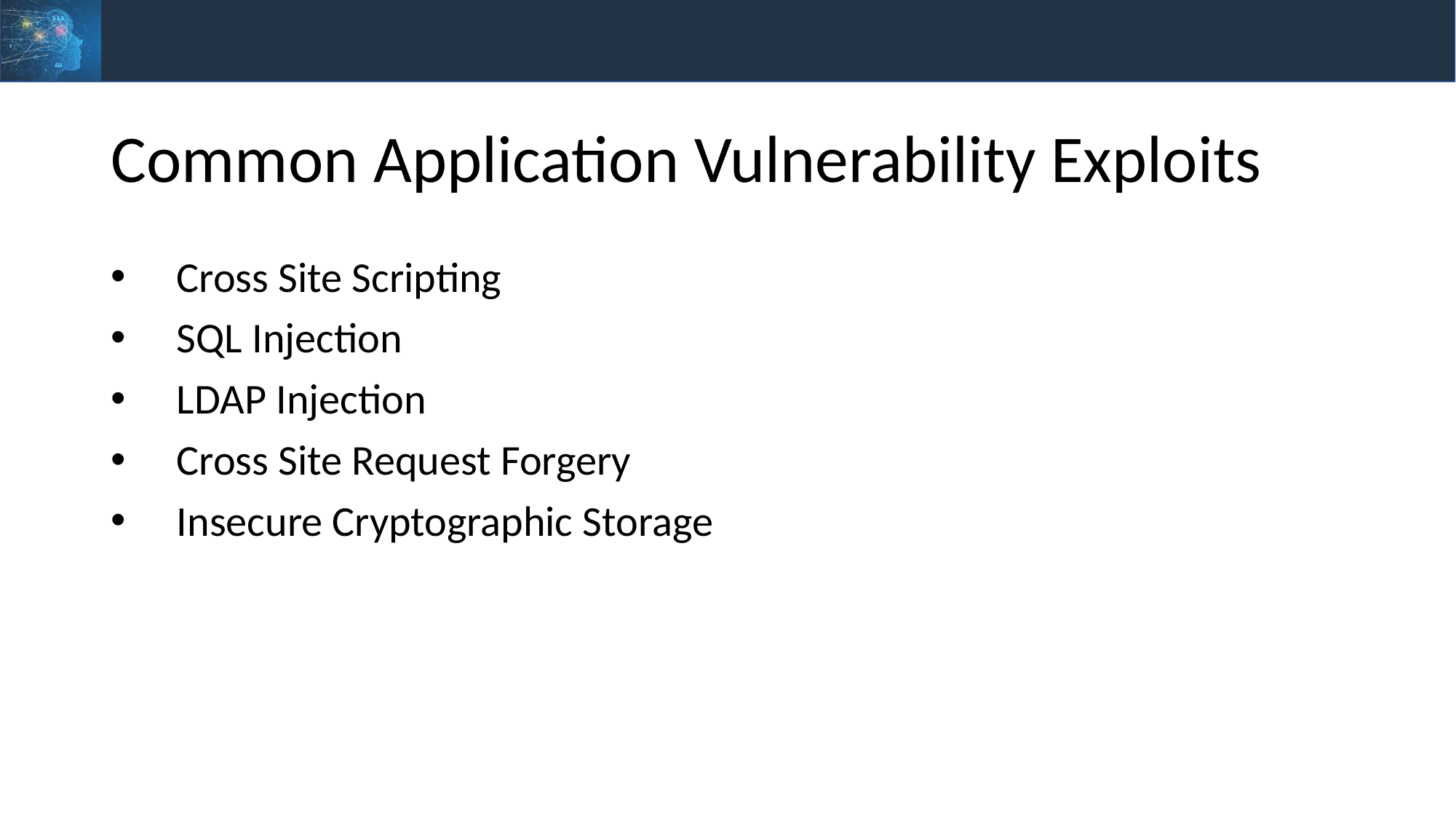

# Common Application Vulnerability Exploits
    Cross Site Scripting
    SQL Injection
    LDAP Injection
    Cross Site Request Forgery
    Insecure Cryptographic Storage